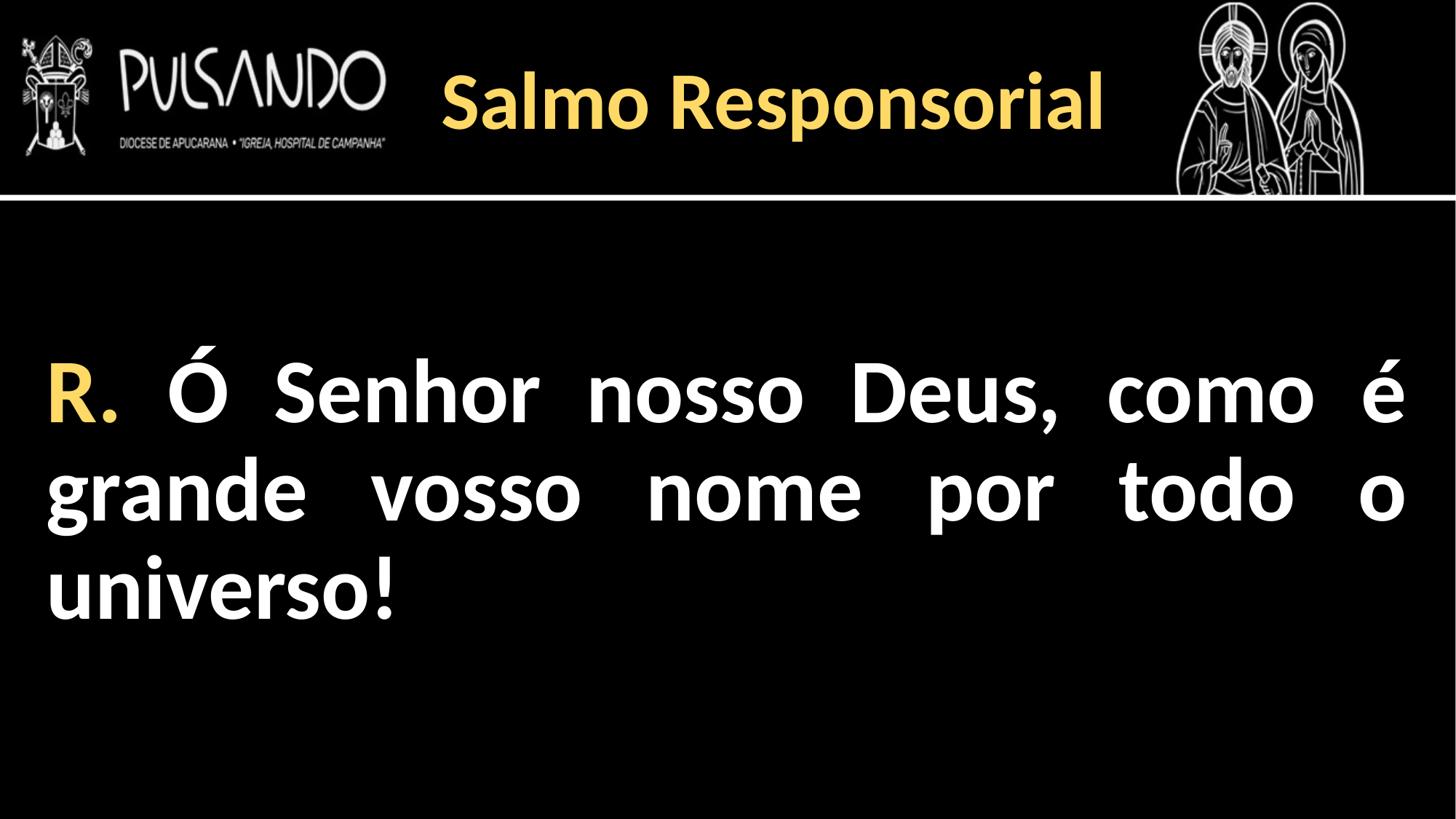

Salmo Responsorial

R. Ó Senhor nosso Deus, como é grande vosso nome por todo o universo!